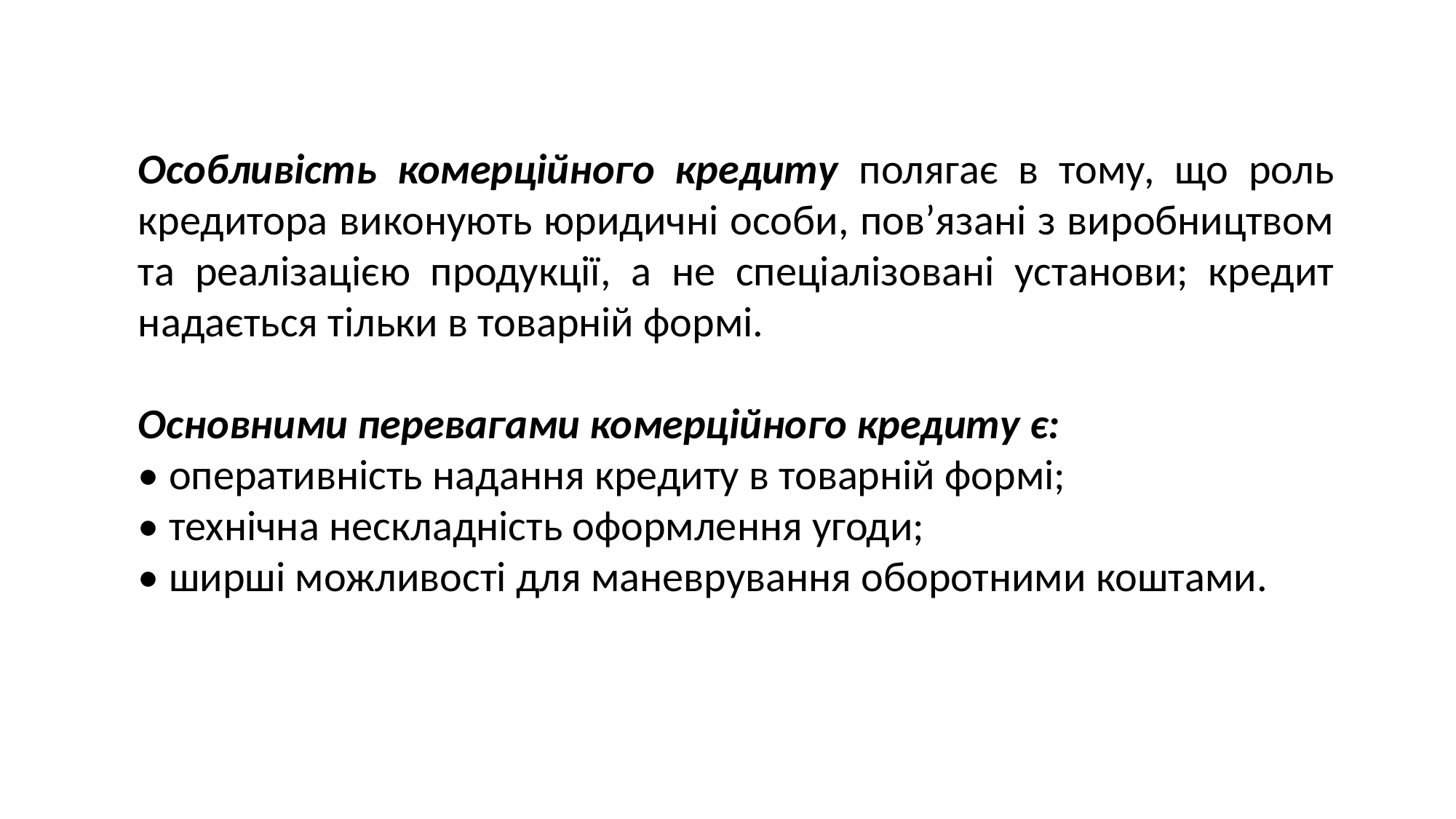

Особливість комерційного кредиту полягає в тому, що роль кредитора виконують юридичні особи, пов’язані з виробництвом та реалізацією продукції, а не спеціалізовані установи; кредит надається тільки в товарній формі.

Основними перевагами комерційного кредиту є:
• оперативність надання кредиту в товарній формі;
• технічна нескладність оформлення угоди;
• ширші можливості для маневрування оборотними коштами.